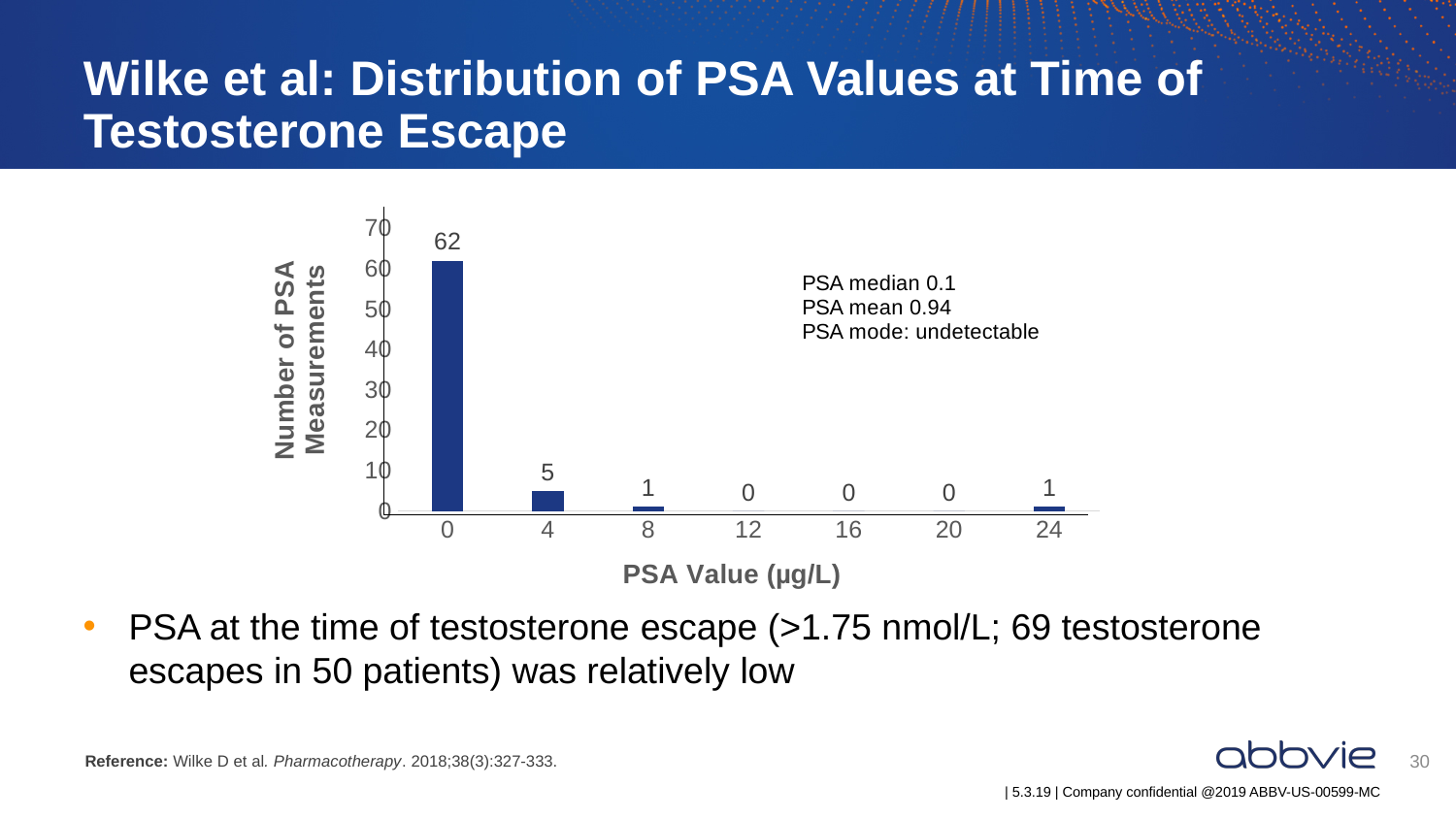

# Wilke et al: Distribution of PSA Values at Time of Testosterone Escape

### Chart

| Category | Series 1 |
|---|---|
| 0 | 62.0 |
| 4 | 5.0 |
| 8 | 1.0 |
| 12 | 0.0 |
| 16 | 0.0 |
| 20 | 0.0 |
| 24 | 1.0 |
PSA at the time of testosterone escape (>1.75 nmol/L; 69 testosterone escapes in 50 patients) was relatively low

Reference: Wilke D et al. Pharmacotherapy. 2018;38(3):327-333.
30